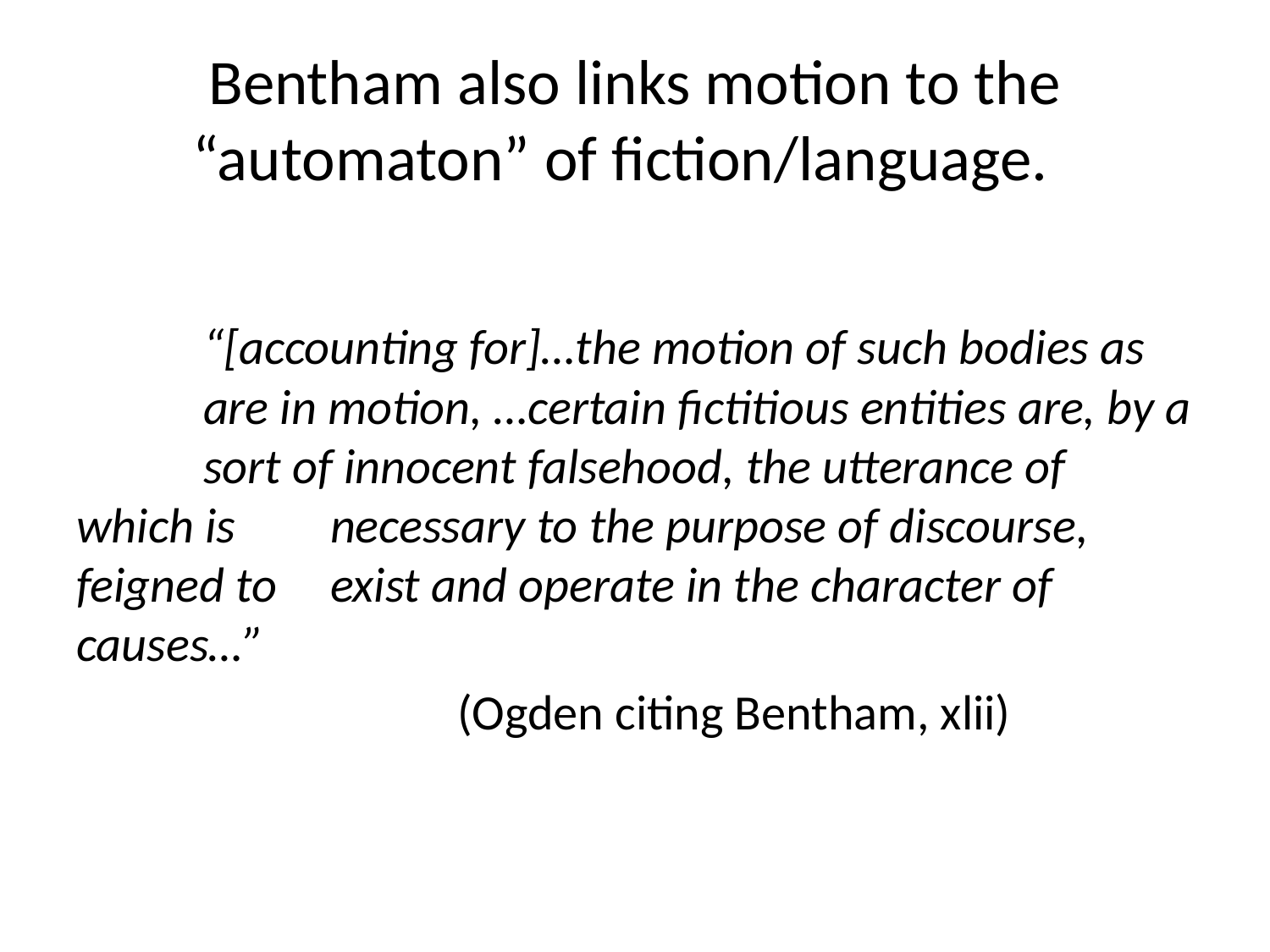

# Bentham also links motion to the “automaton” of fiction/language.

	“[accounting for]…the motion of such bodies as 	are in motion, …certain fictitious entities are, by a 	sort of innocent falsehood, the utterance of which is 	necessary to the purpose of discourse, feigned to 	exist and operate in the character of causes…”
			(Ogden citing Bentham, xlii)